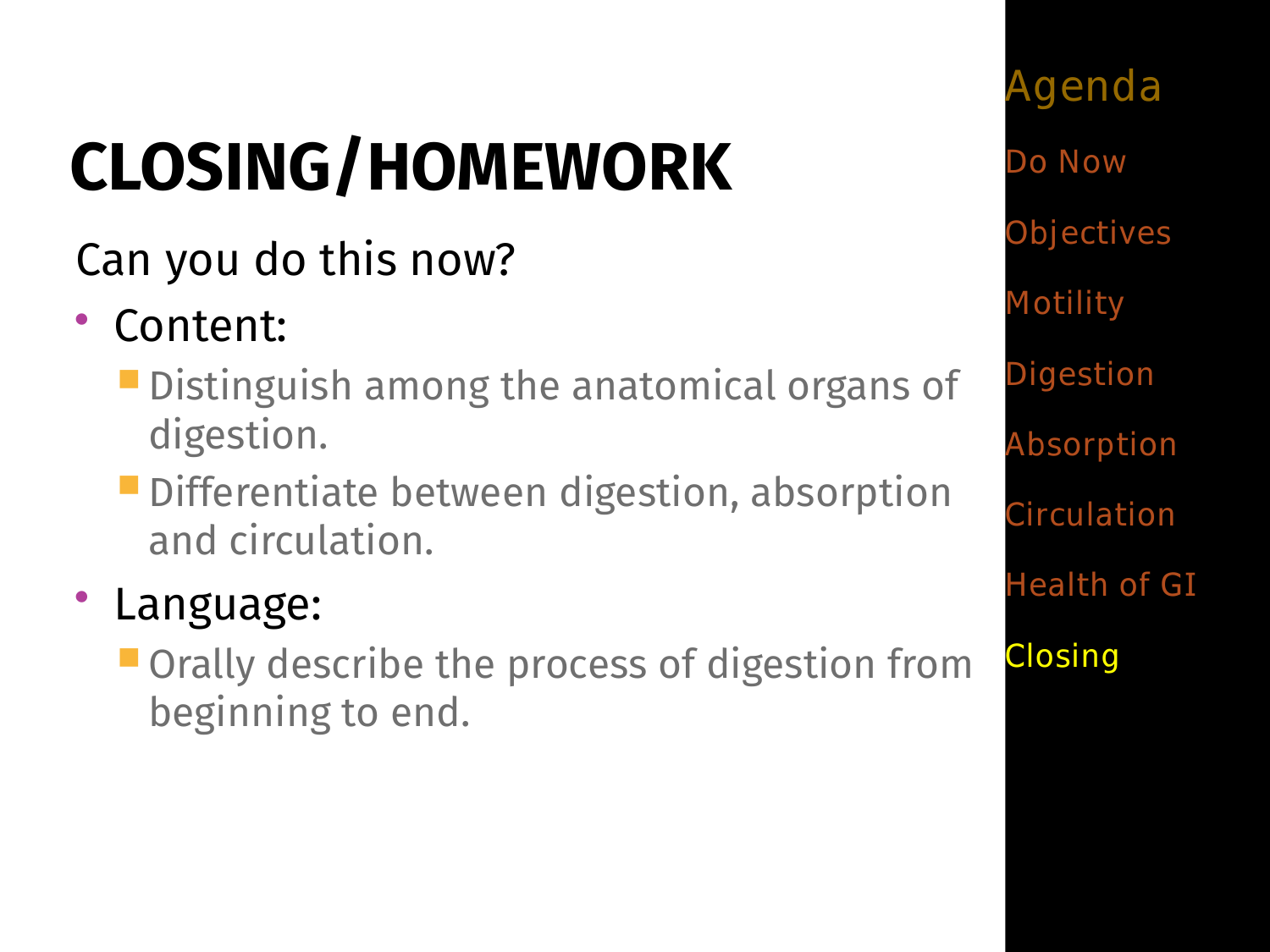

# Closing/Homework
Agenda
Do Now
Objectives
Motility
Digestion
Absorption
Circulation
Health of GI
Closing

Can you do this now?
Content:
Distinguish among the anatomical organs of digestion.
Differentiate between digestion, absorption and circulation.
Language:
Orally describe the process of digestion from beginning to end.